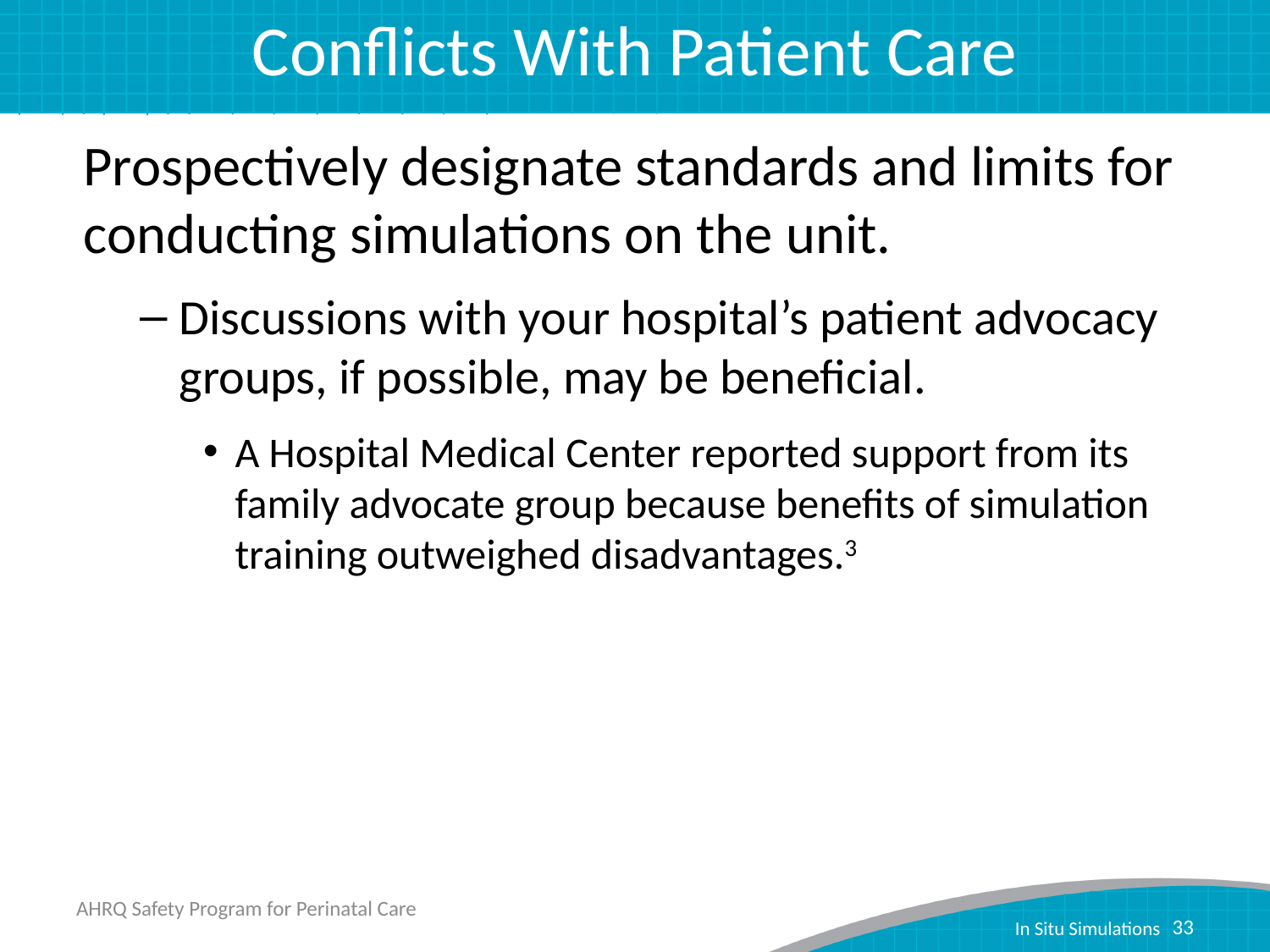

# Conflicts With Patient Care
Prospectively designate standards and limits for conducting simulations on the unit.
Discussions with your hospital’s patient advocacy groups, if possible, may be beneficial.
A Hospital Medical Center reported support from its family advocate group because benefits of simulation training outweighed disadvantages.3
AHRQ Safety Program for Perinatal Care
33